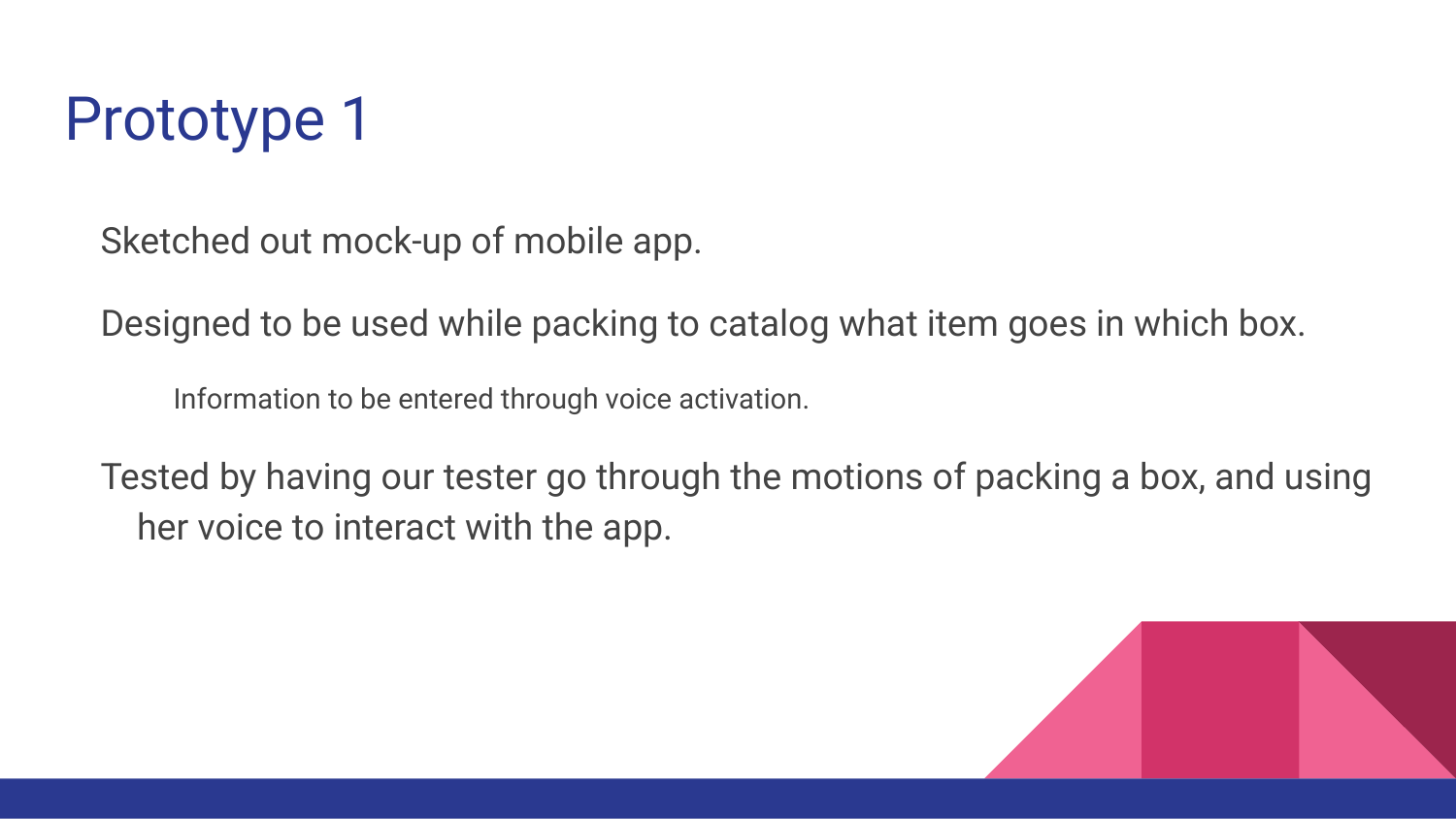

# Prototype 1
Sketched out mock-up of mobile app.
Designed to be used while packing to catalog what item goes in which box.
Information to be entered through voice activation.
Tested by having our tester go through the motions of packing a box, and using her voice to interact with the app.